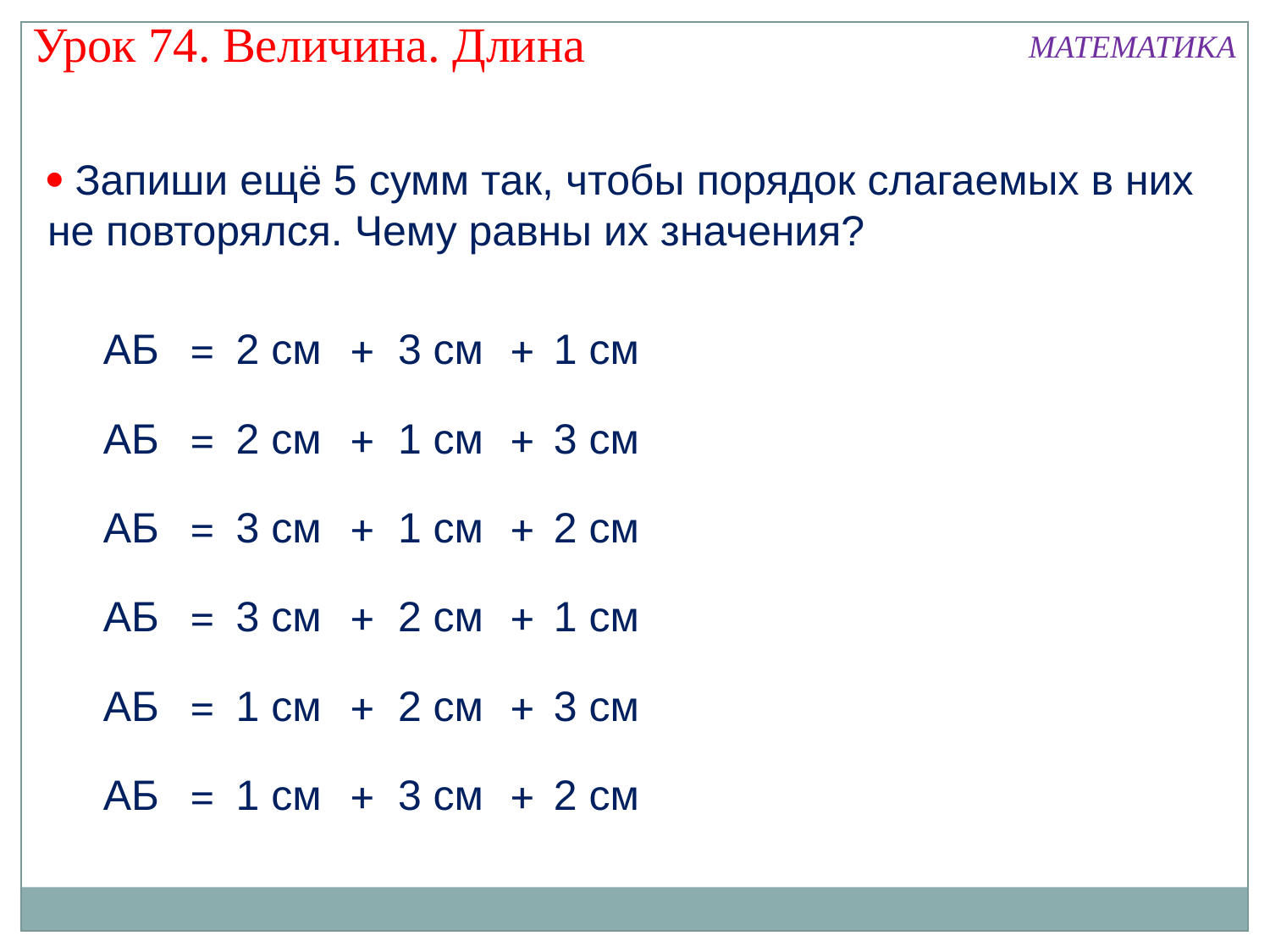

Урок 74. Величина. Длина
МАТЕМАТИКА
• Запиши ещё 5 сумм так, чтобы порядок слагаемых в них не повторялся. Чему равны их значения?
АБ
=
2 см
+
3 см
+
1 см
АБ
=
2 см
+
1 см
+
3 см
АБ
=
3 см
+
1 см
+
2 см
АБ
=
3 см
+
2 см
+
1 см
АБ
=
1 см
+
2 см
+
3 см
АБ
=
1 см
+
3 см
+
2 см